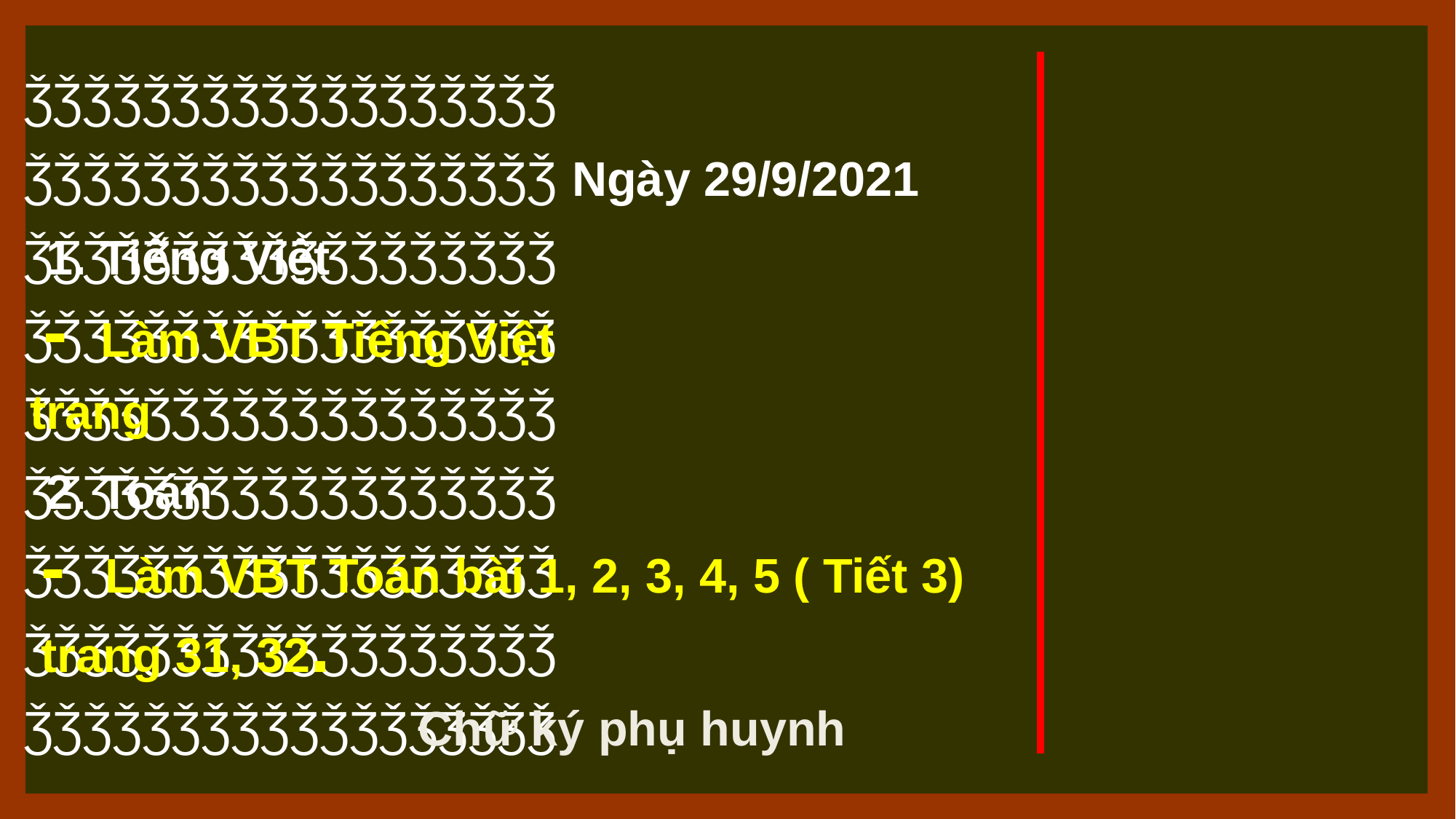

ǮǮǮǮǮǮǮǮǮǮǮǮǮǮǮǮǮǮ
ǮǮǮǮǮǮǮǮǮǮǮǮǮǮǮǮǮǮ
ǮǮǮǮǮǮǮǮǮǮǮǮǮǮǮǮǮǮ
ǮǮǮǮǮǮǮǮǮǮǮǮǮǮǮǮǮǮ
ǮǮǮǮǮǮǮǮǮǮǮǮǮǮǮǮǮǮ
ǮǮǮǮǮǮǮǮǮǮǮǮǮǮǮǮǮǮ
ǮǮǮǮǮǮǮǮǮǮǮǮǮǮǮǮǮǮ
ǮǮǮǮǮǮǮǮǮǮǮǮǮǮǮǮǮǮ
ǮǮǮǮǮǮǮǮǮǮǮǮǮǮǮǮǮǮ
Ngày 29/9/2021
1. Tiếng Việt
-  Làm VBT Tiếng Việt
trang
2. Toán
-  Làm VBT Toán bài 1, 2, 3, 4, 5 ( Tiết 3)
trang 31, 32.
Chữ ký phụ huynh